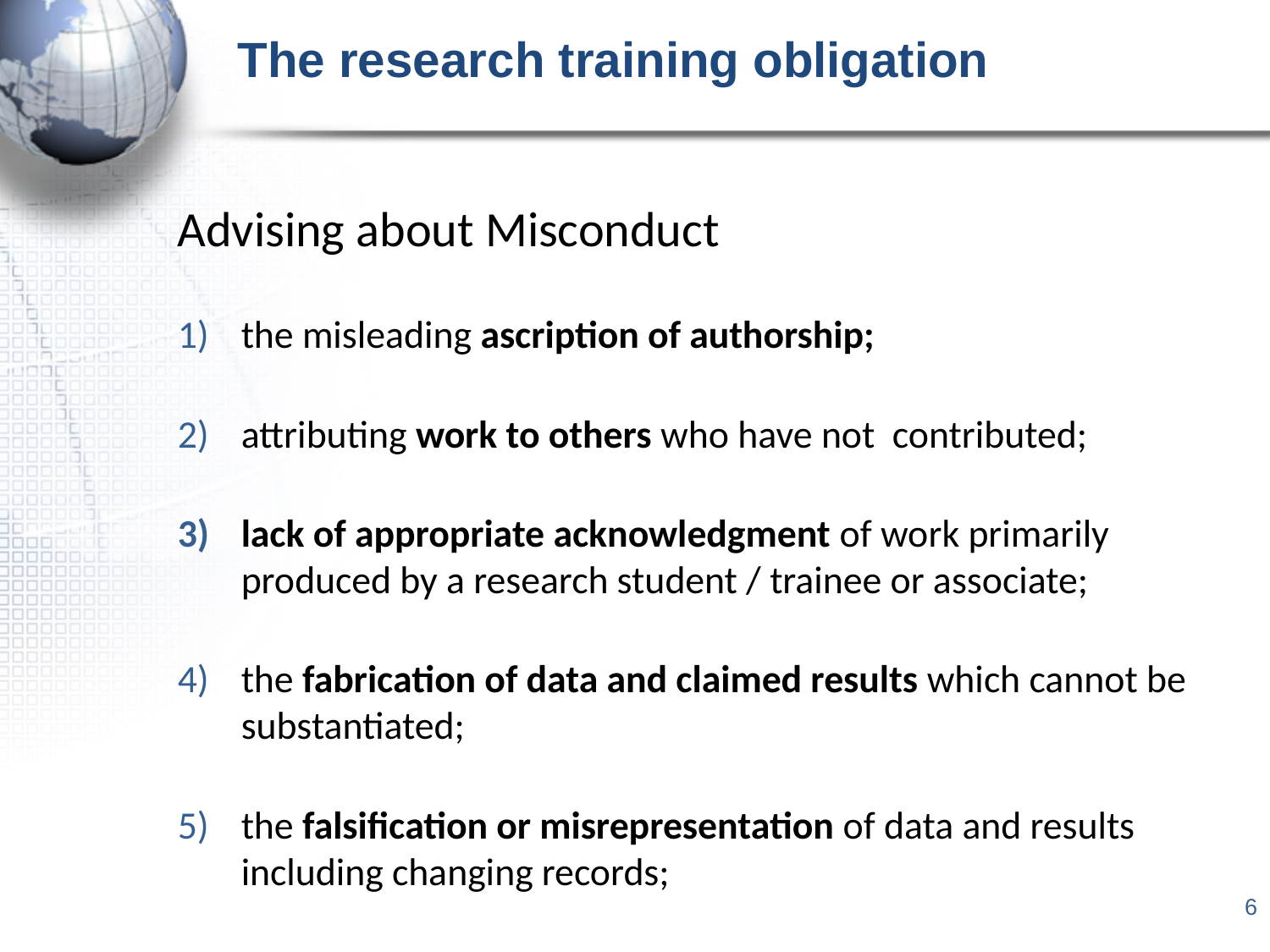

# The research training obligation
Advising about Misconduct
the misleading ascription of authorship;
attributing work to others who have not  contributed;
lack of appropriate acknowledgment of work primarily produced by a research student / trainee or associate;
the fabrication of data and claimed results which cannot be substantiated;
the falsification or misrepresentation of data and results including changing records;
6